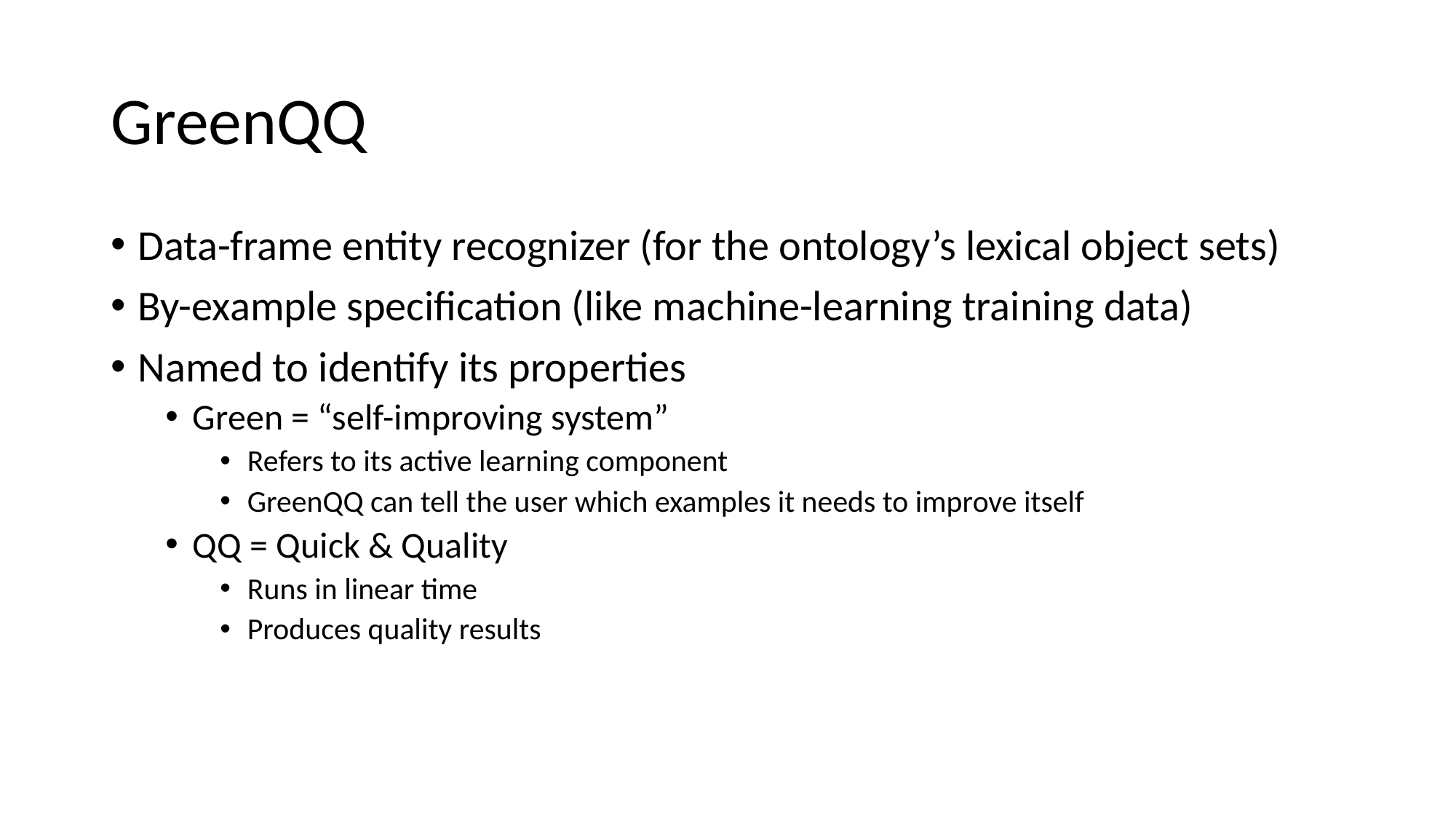

# GreenQQ
Data-frame entity recognizer (for the ontology’s lexical object sets)
By-example specification (like machine-learning training data)
Named to identify its properties
Green = “self-improving system”
Refers to its active learning component
GreenQQ can tell the user which examples it needs to improve itself
QQ = Quick & Quality
Runs in linear time
Produces quality results